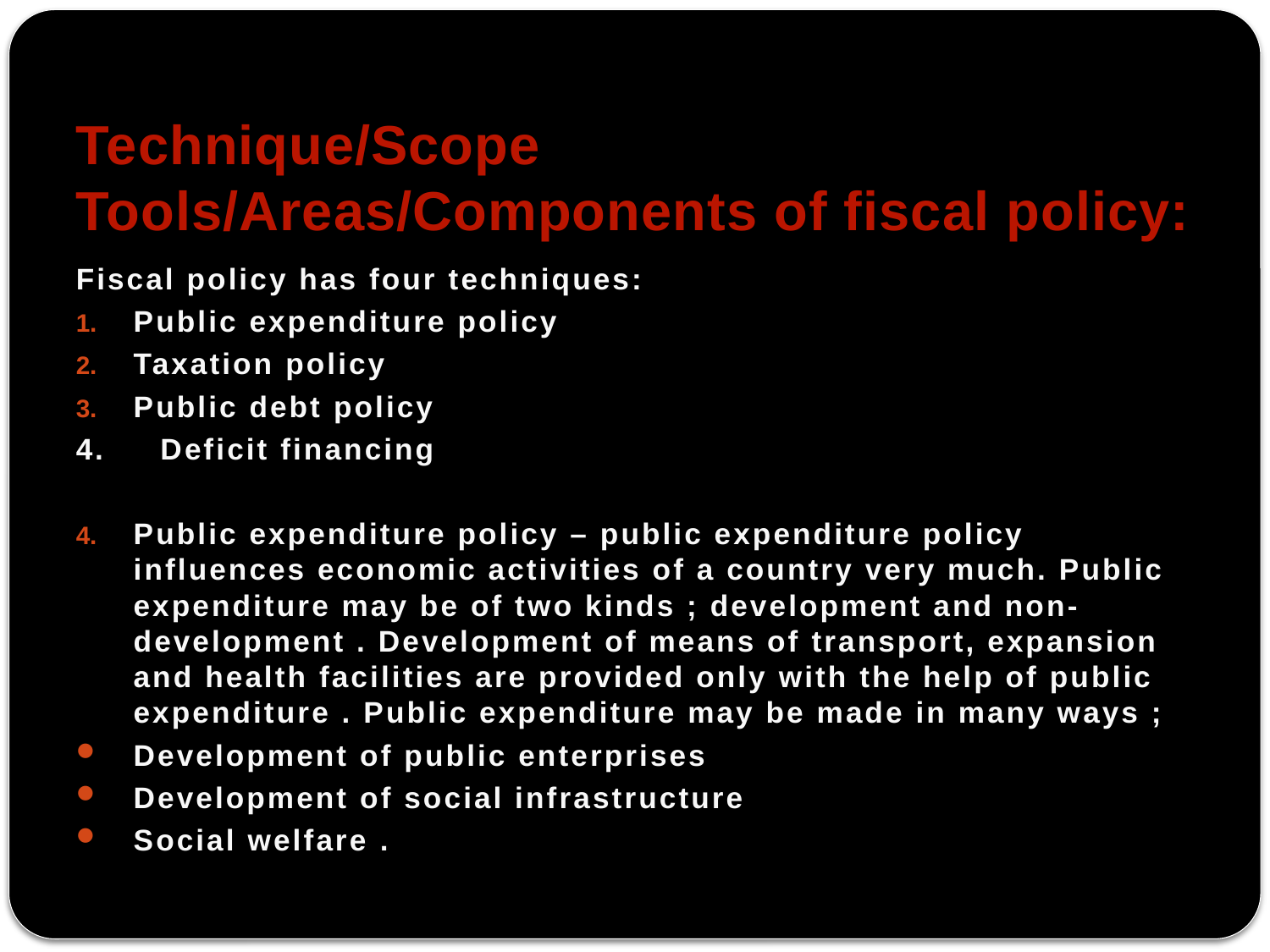

# Technique/Scope Tools/Areas/Components of fiscal policy:
Fiscal policy has four techniques:
Public expenditure policy
Taxation policy
Public debt policy
4.     Deficit financing

Public expenditure policy – public expenditure policy influences economic activities of a country very much. Public expenditure may be of two kinds ; development and non- development . Development of means of transport, expansion and health facilities are provided only with the help of public expenditure . Public expenditure may be made in many ways ;
Development of public enterprises
Development of social infrastructure
Social welfare .